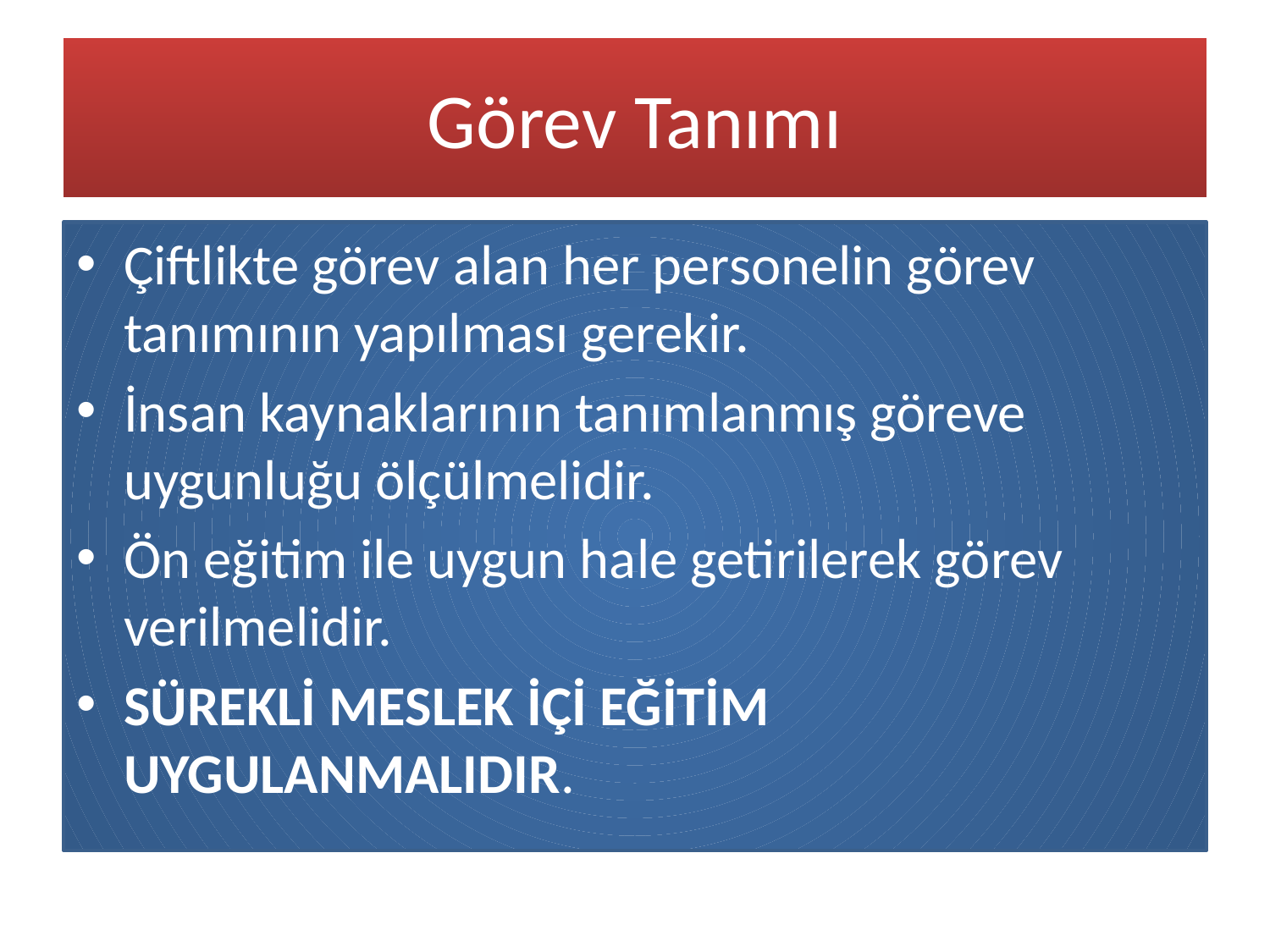

# Görev Tanımı
Çiftlikte görev alan her personelin görev tanımının yapılması gerekir.
İnsan kaynaklarının tanımlanmış göreve uygunluğu ölçülmelidir.
Ön eğitim ile uygun hale getirilerek görev verilmelidir.
SÜREKLİ MESLEK İÇİ EĞİTİM UYGULANMALIDIR.